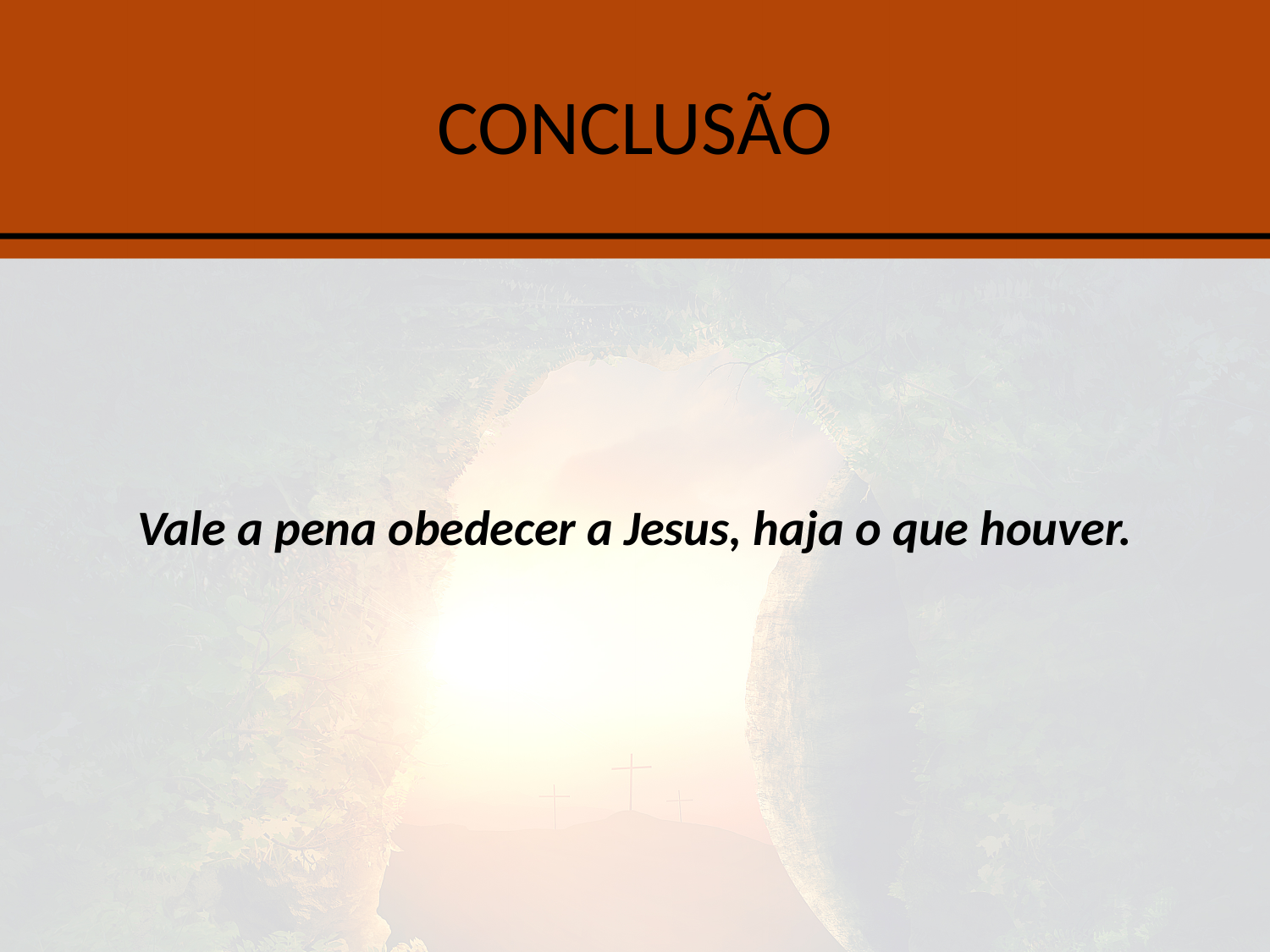

# CONCLUSÃO
Vale a pena obedecer a Jesus, haja o que houver.